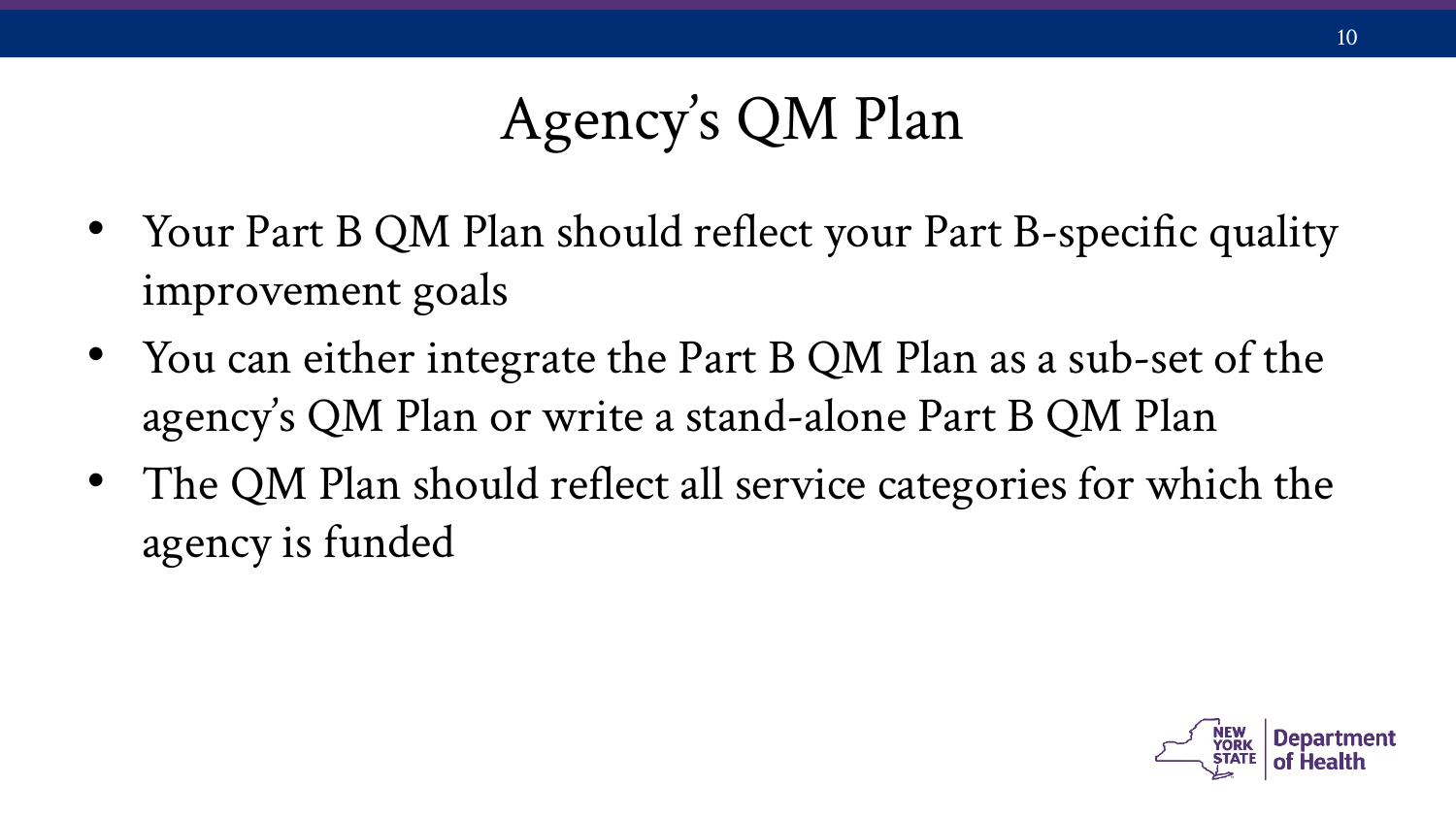

# Agency’s QM Plan
Your Part B QM Plan should reflect your Part B-specific quality improvement goals
You can either integrate the Part B QM Plan as a sub-set of the agency’s QM Plan or write a stand-alone Part B QM Plan
The QM Plan should reflect all service categories for which the agency is funded